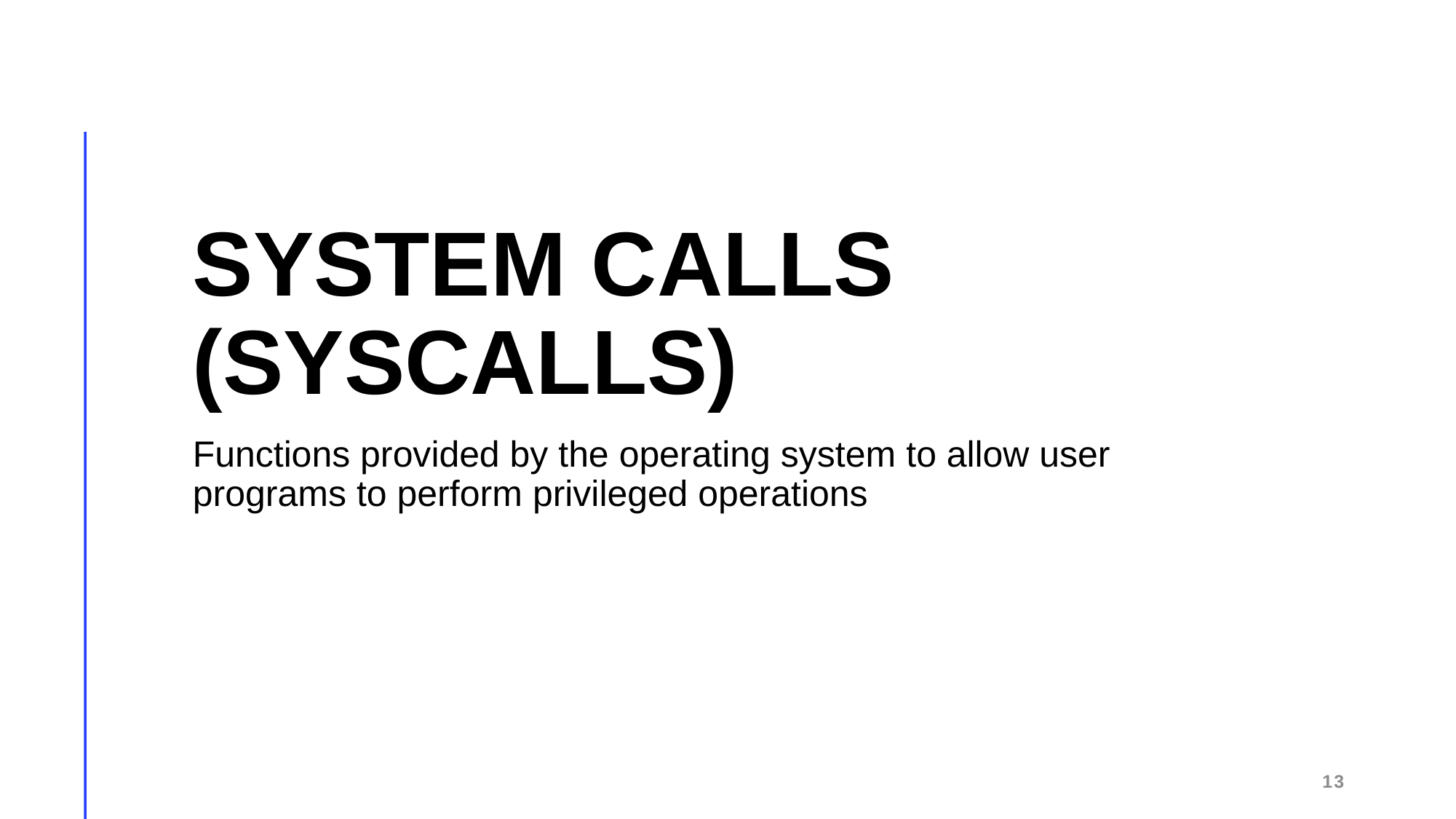

# System Calls (syscalls)
Functions provided by the operating system to allow user programs to perform privileged operations
13